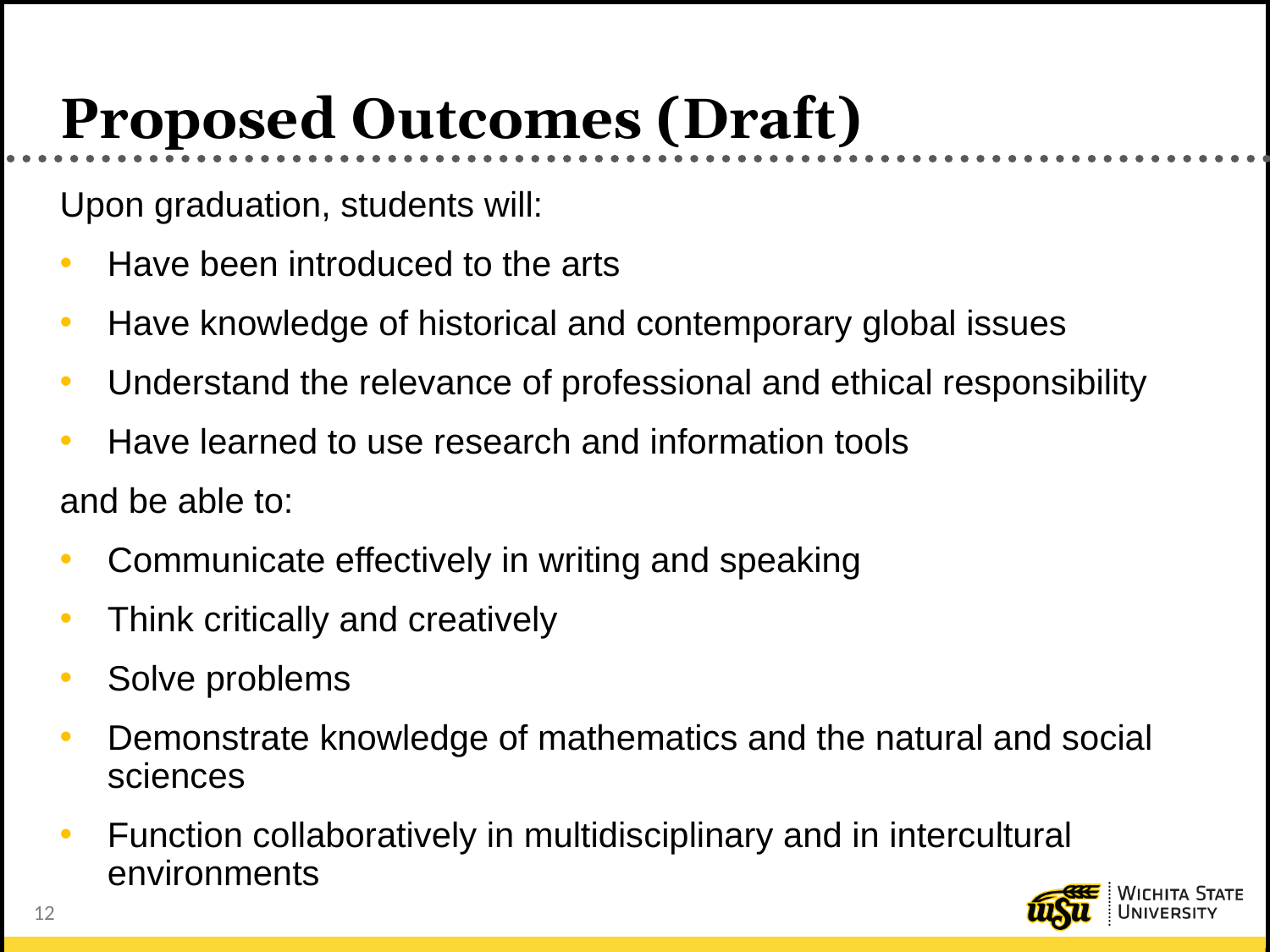

# Proposed Outcomes (Draft)
Upon graduation, students will:
Have been introduced to the arts
Have knowledge of historical and contemporary global issues
Understand the relevance of professional and ethical responsibility
Have learned to use research and information tools
and be able to:
Communicate effectively in writing and speaking
Think critically and creatively
Solve problems
Demonstrate knowledge of mathematics and the natural and social sciences
Function collaboratively in multidisciplinary and in intercultural environments